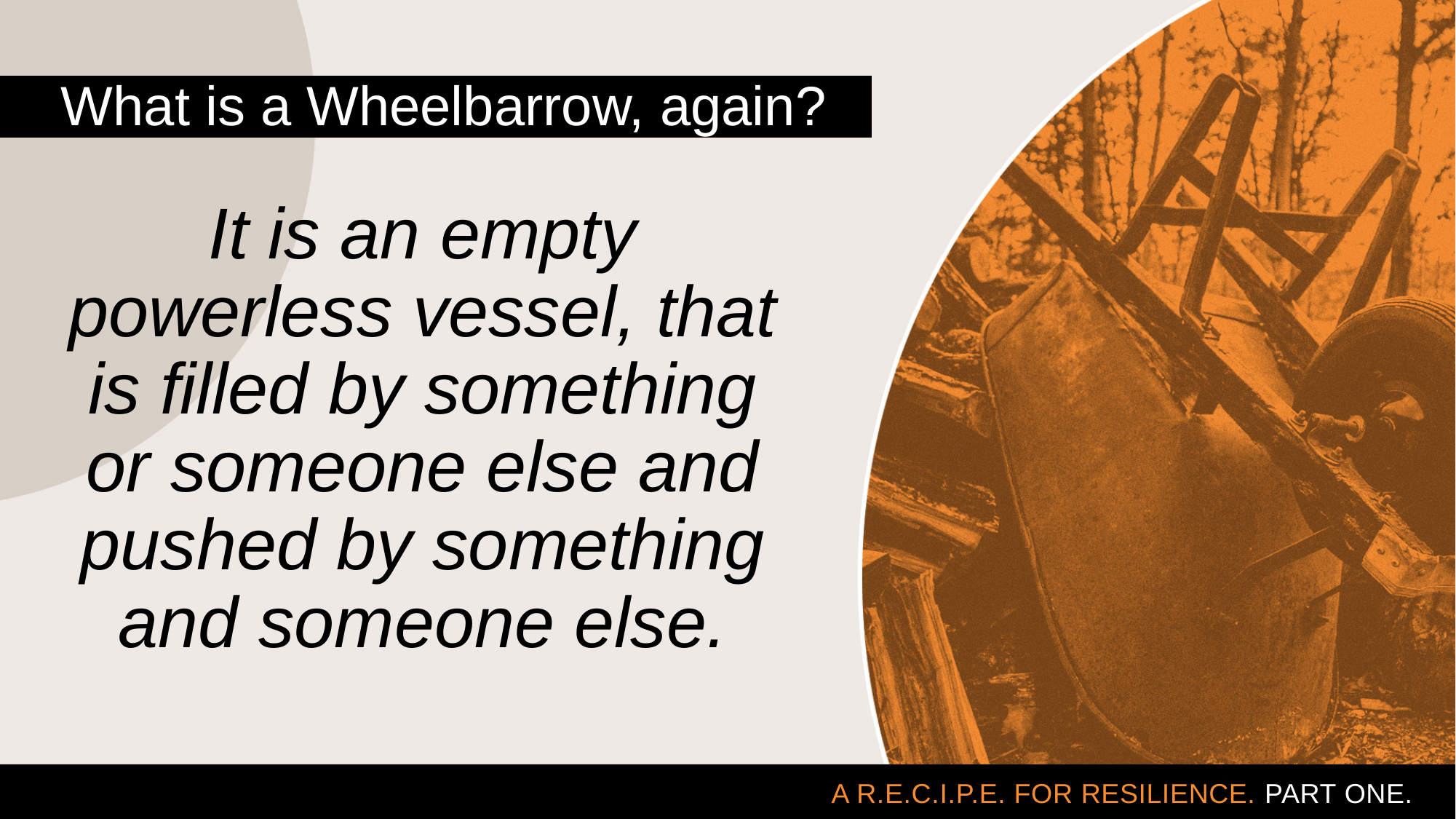

# ddWhat is a Wheelbarrow, again?d
It is an empty powerless vessel, that is filled by something or someone else and pushed by something and someone else.